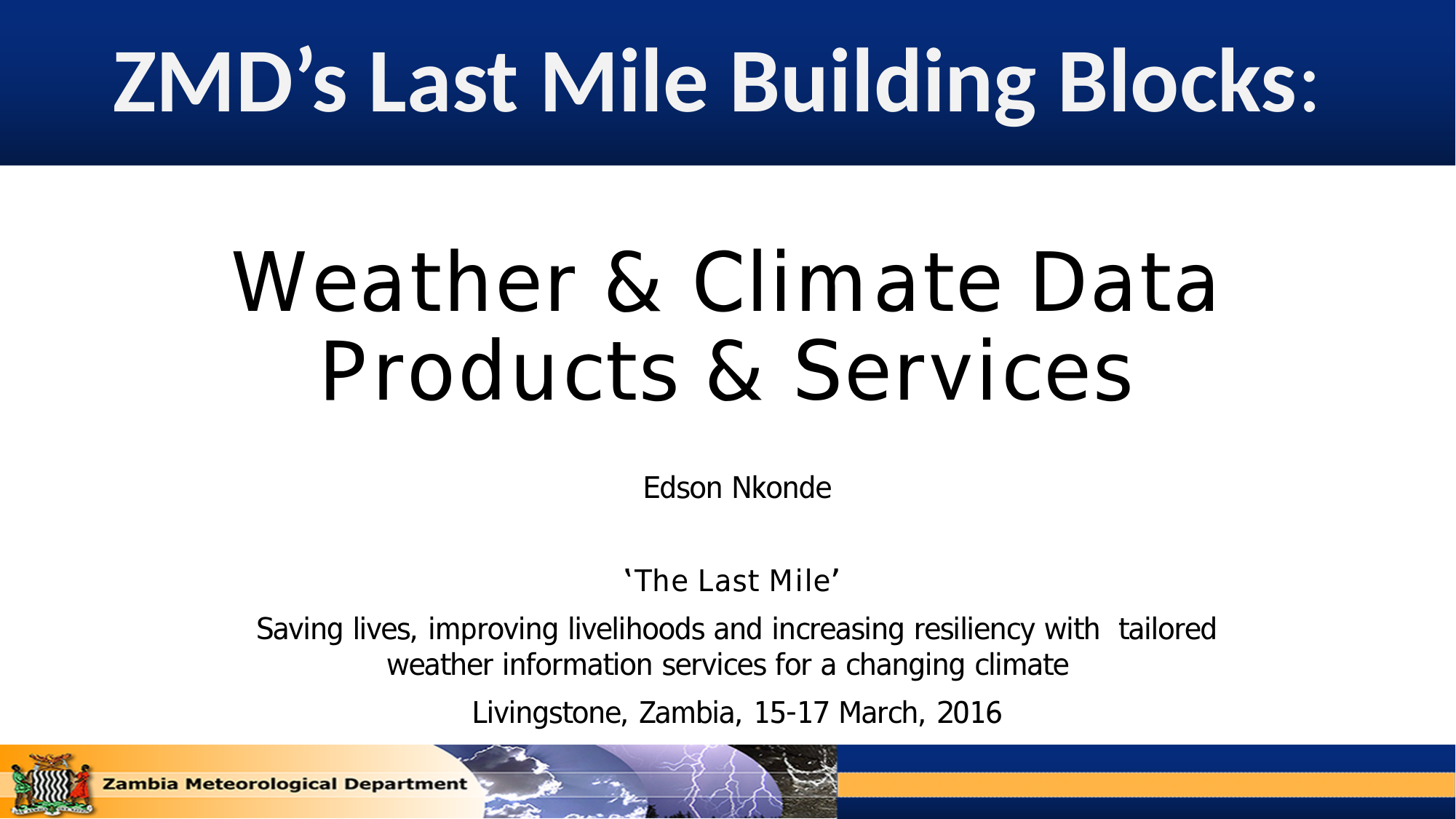

ZMD’s Last Mile Building Blocks:
# Weather & Climate Data Products & Services
Edson Nkonde

‘The Last Mile’
Saving lives, improving livelihoods and increasing resiliency with  tailored weather information services for a changing climate
Livingstone, Zambia, 15-17 March, 2016